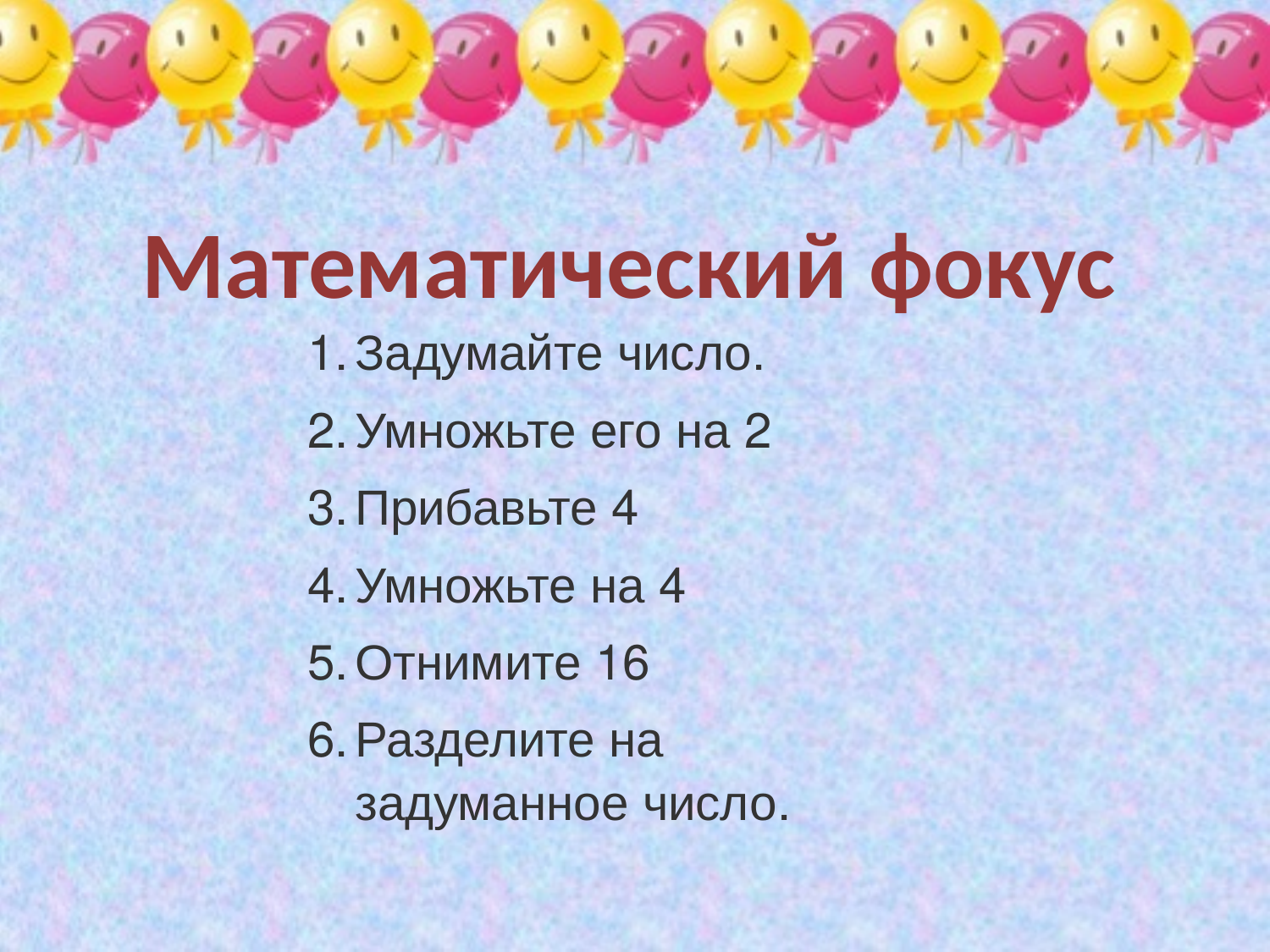

#
Математический фокус
Задумайте число.
Умножьте его на 2
Прибавьте 4
Умножьте на 4
Отнимите 16
Разделите на задуманное число.